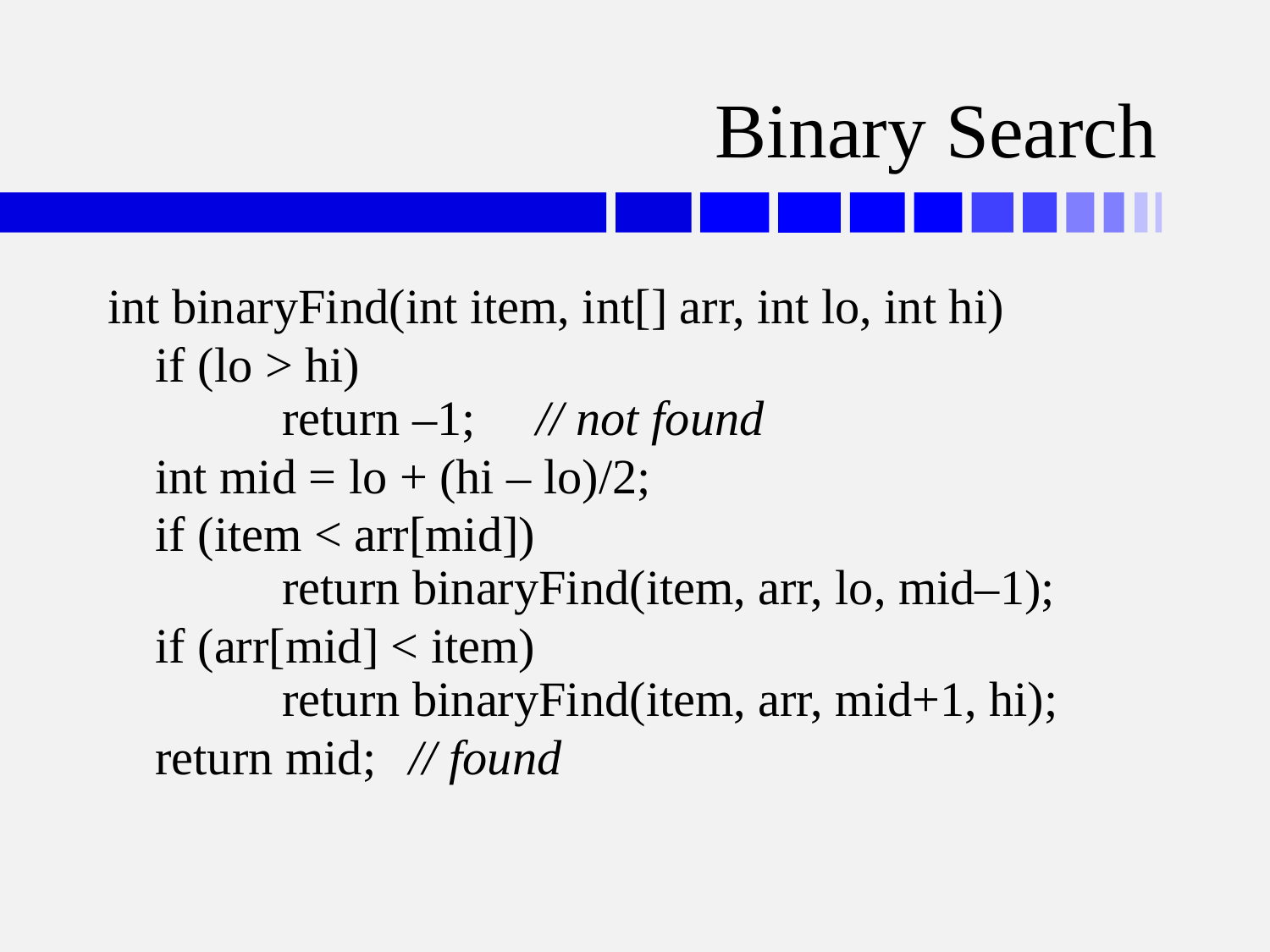

# Binary Search
int binaryFind(int item, int[] arr, int lo, int hi)
	if (lo > hi)
	return –1;	// not found
	int mid = lo + (hi – lo)/2;
	if (item < arr[mid])
	return binaryFind(item, arr, lo, mid–1);
	if (arr[mid] < item)
	return binaryFind(item, arr, mid+1, hi);
	return mid;	// found